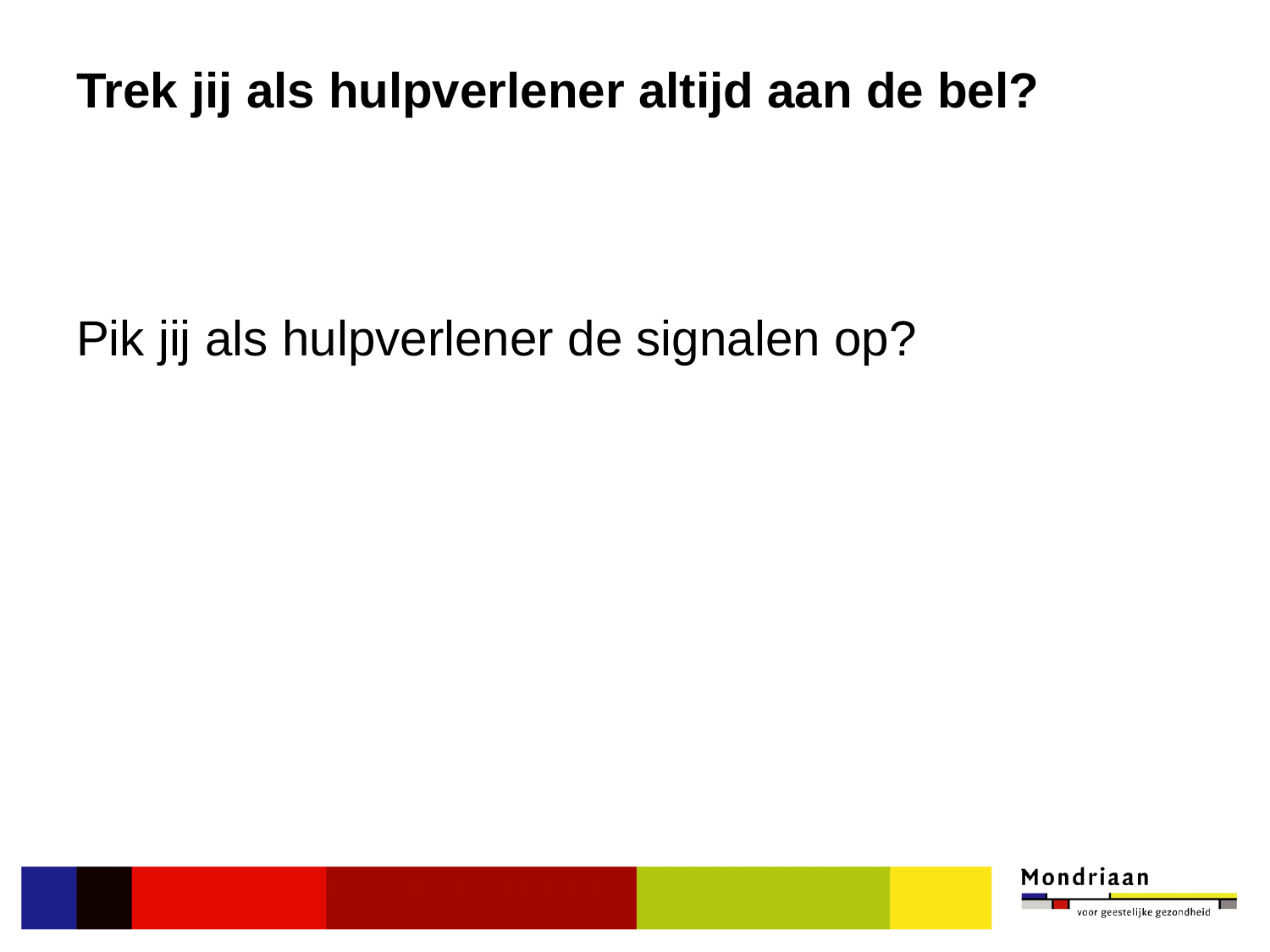

# Trek jij als hulpverlener altijd aan de bel?

Pik jij als hulpverlener de signalen op?